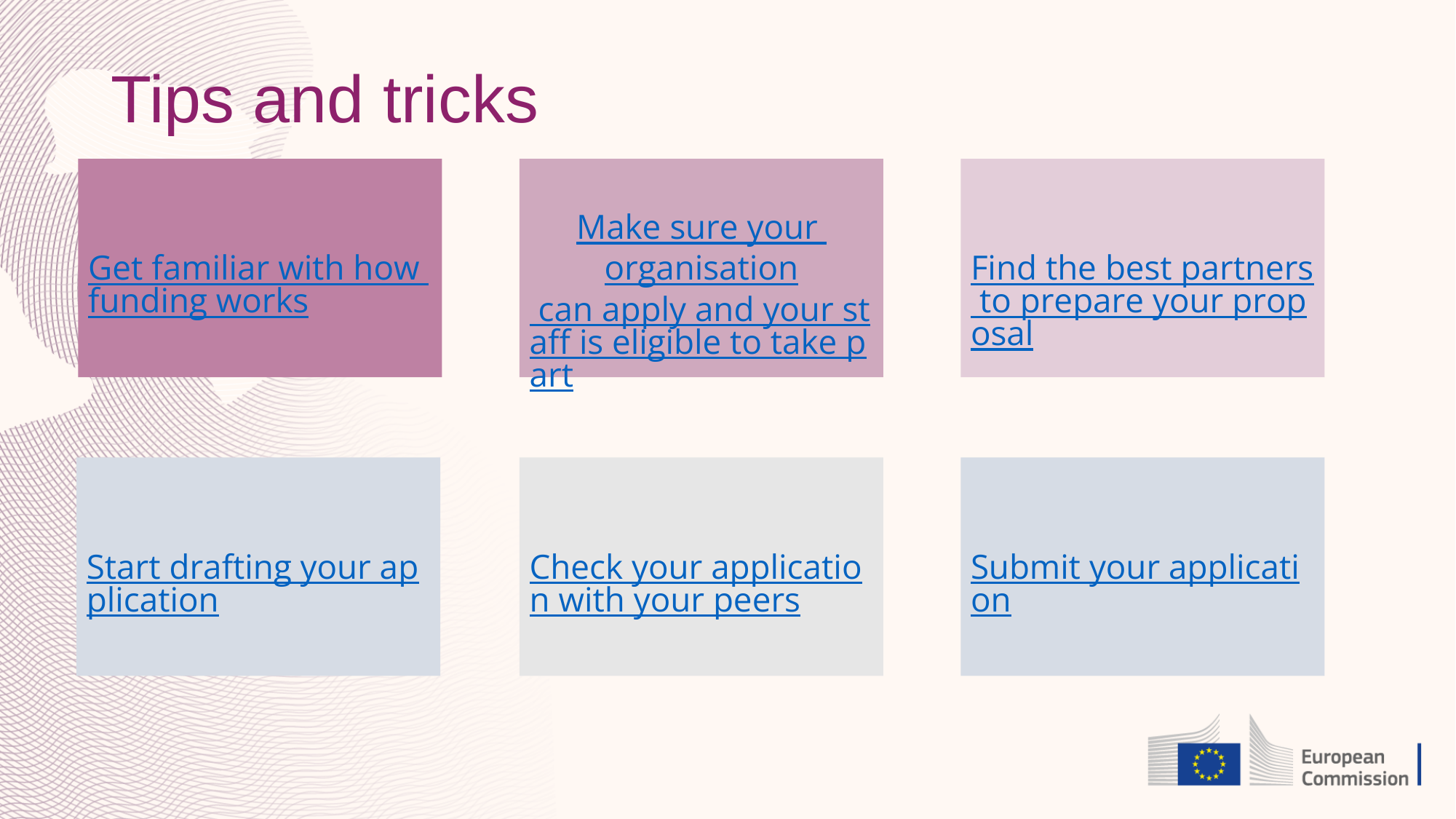

# Tips and tricks

Get familiar with how funding works

Make sure your organisation can apply and your staff is eligible to take part

Find the best partners to prepare your proposal

Start drafting your application

Check your application with your peers

Submit your application